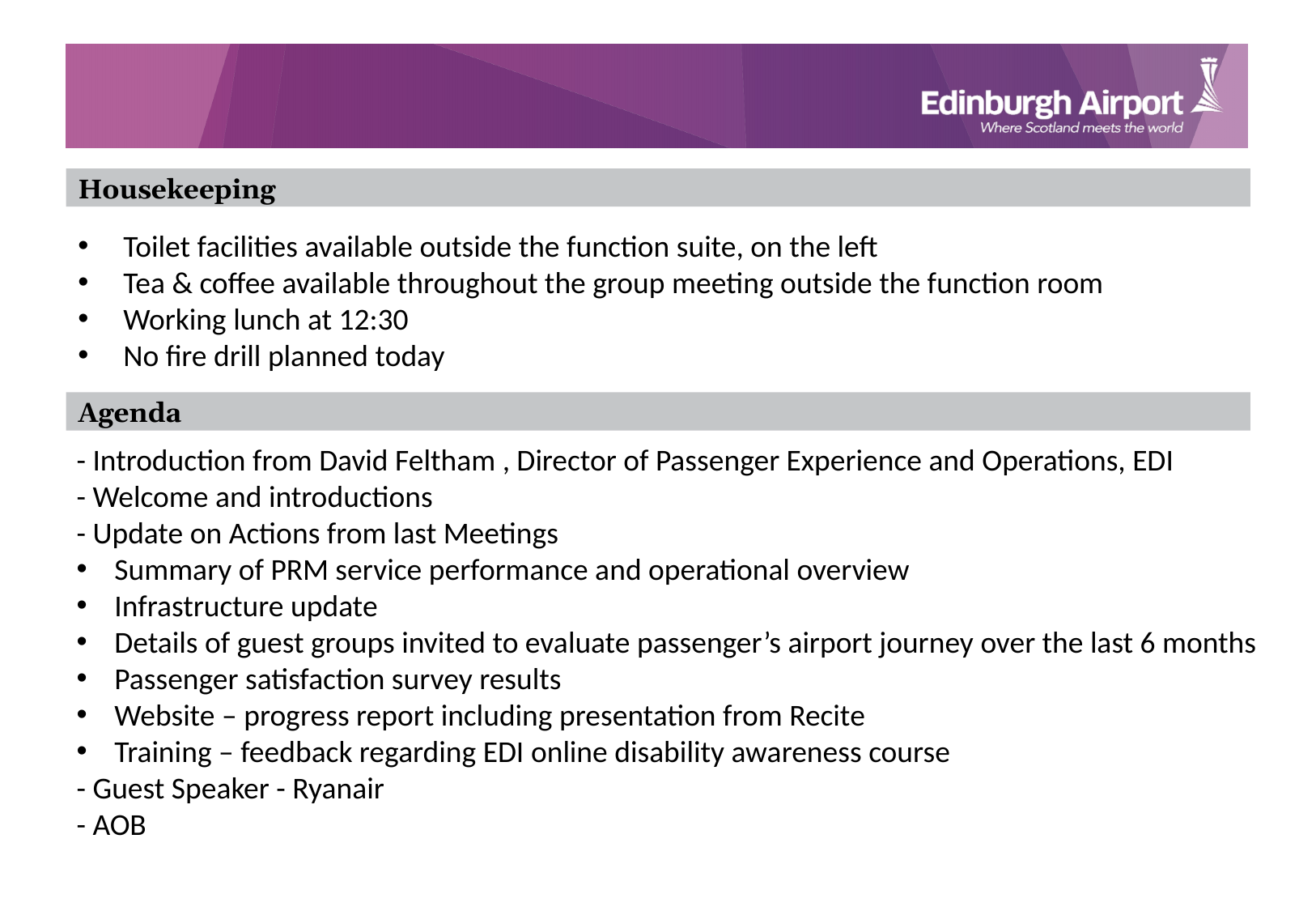

Housekeeping
Toilet facilities available outside the function suite, on the left
Tea & coffee available throughout the group meeting outside the function room
Working lunch at 12:30
No fire drill planned today

Agenda
- Introduction from David Feltham , Director of Passenger Experience and Operations, EDI
- Welcome and introductions
- Update on Actions from last Meetings
Summary of PRM service performance and operational overview
Infrastructure update
Details of guest groups invited to evaluate passenger’s airport journey over the last 6 months
Passenger satisfaction survey results
Website – progress report including presentation from Recite
Training – feedback regarding EDI online disability awareness course
- Guest Speaker - Ryanair
- AOB